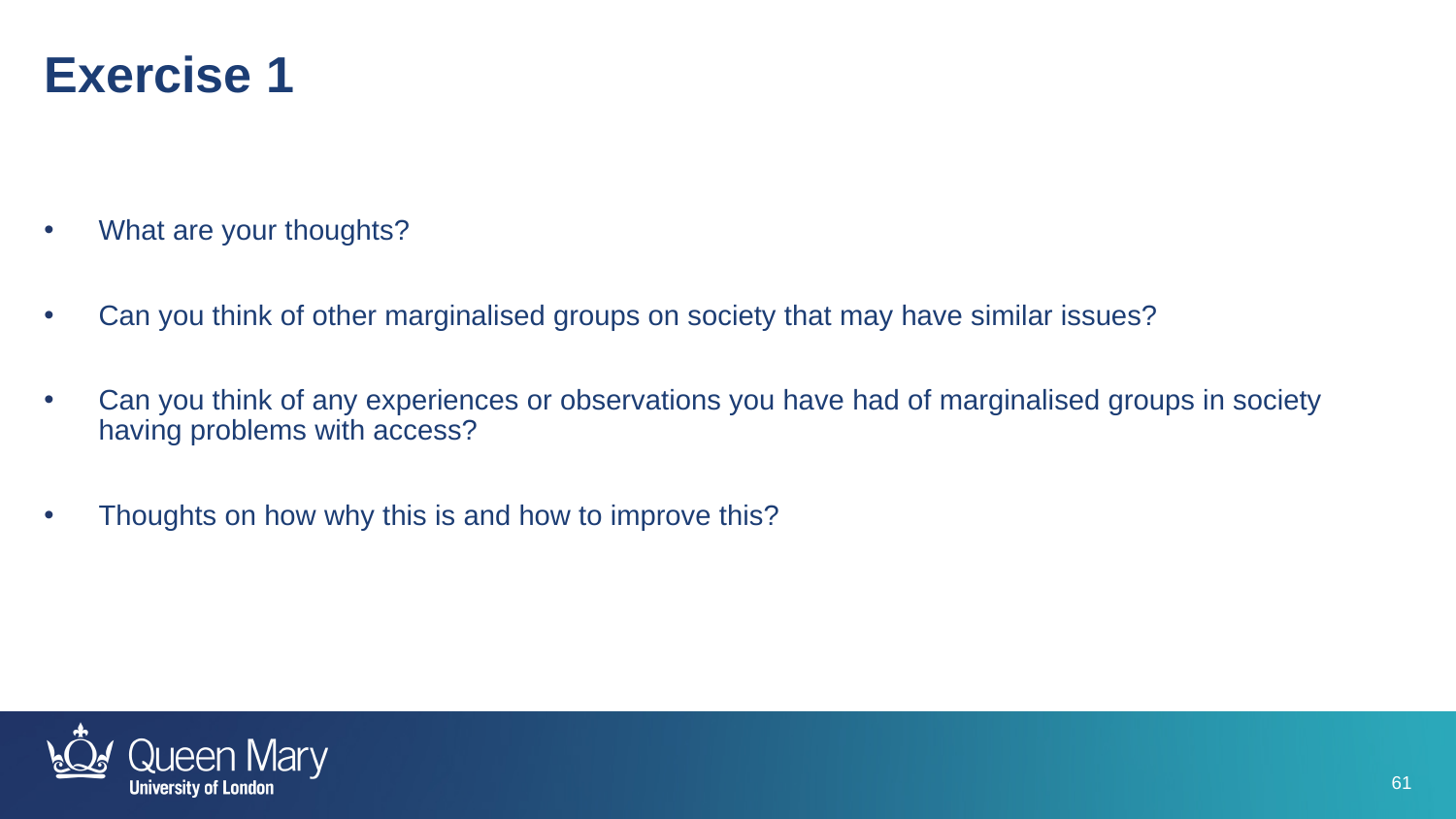

Exercise 1
What are your thoughts?

Can you think of other marginalised groups on society that may have similar issues?

Can you think of any experiences or observations you have had of marginalised groups in society having problems with access?

Thoughts on how why this is and how to improve this?